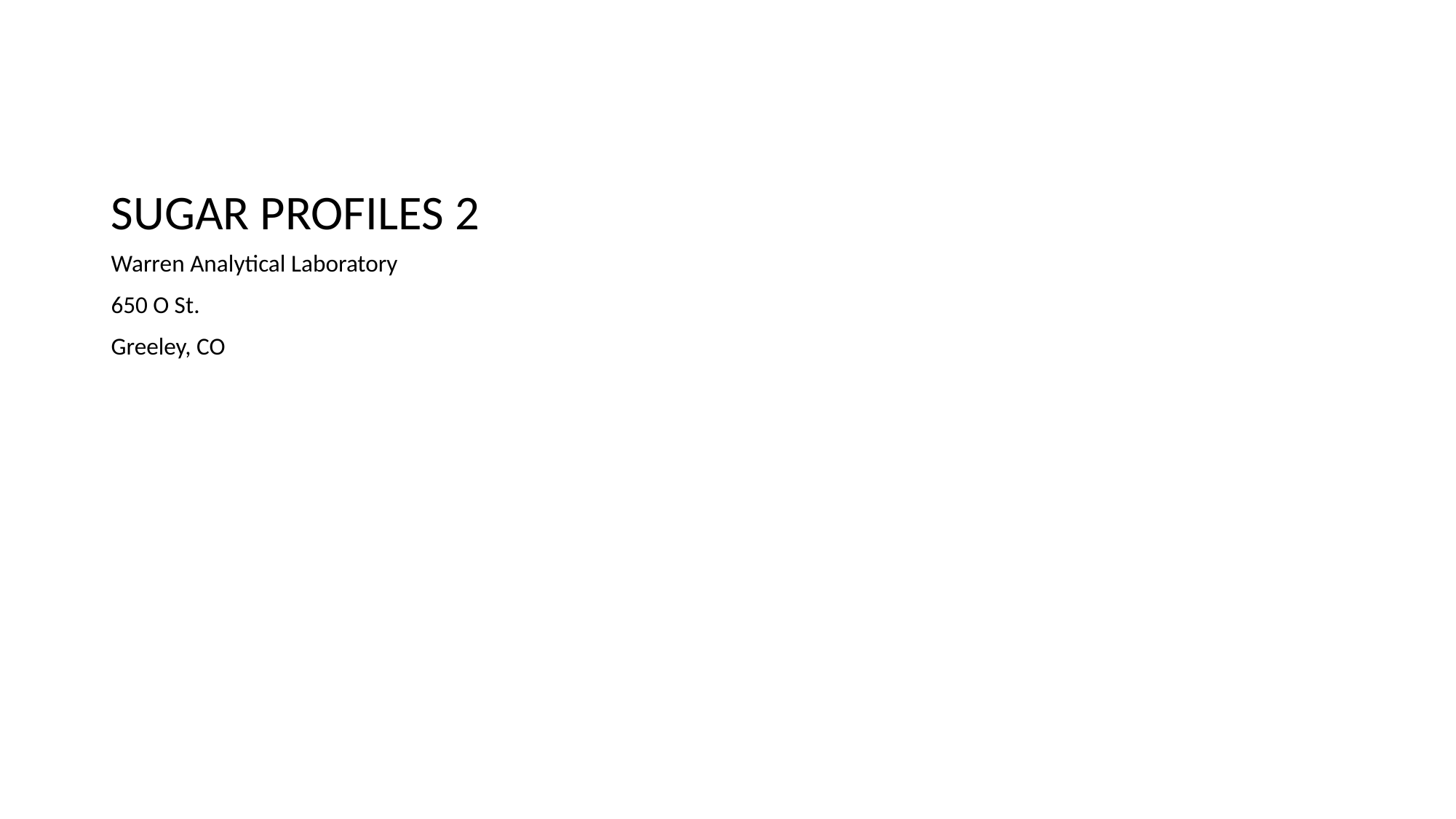

# SUGAR PROFILES 2

Warren Analytical Laboratory
650 O St.
Greeley, CO